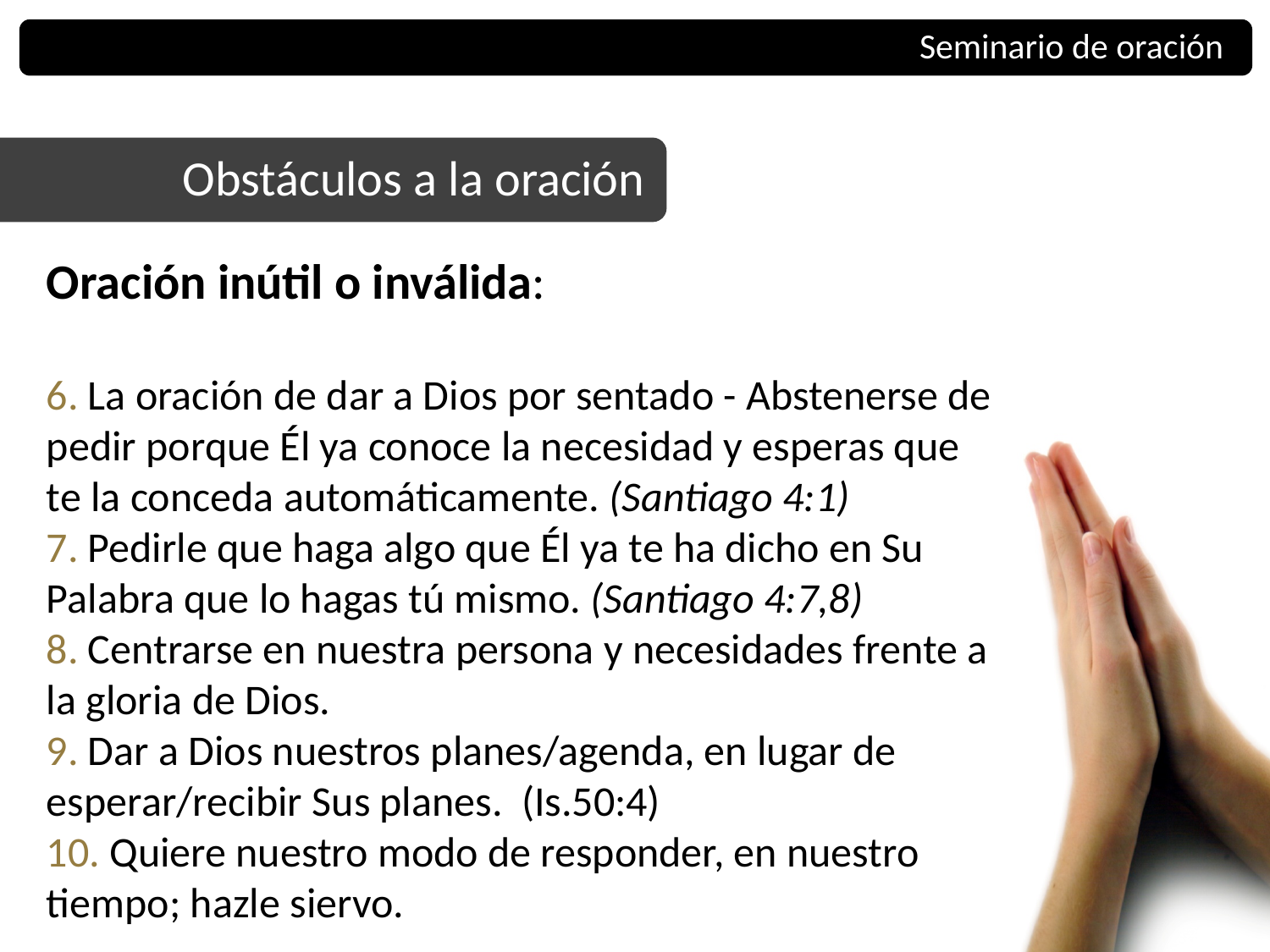

Seminario de oración

Obstáculos a la oración
Oración inútil o inválida:
 La oración de dar a Dios por sentado - Abstenerse de pedir porque Él ya conoce la necesidad y esperas que te la conceda automáticamente. (Santiago 4:1)
 Pedirle que haga algo que Él ya te ha dicho en Su Palabra que lo hagas tú mismo. (Santiago 4:7,8)
 Centrarse en nuestra persona y necesidades frente a la gloria de Dios.
 Dar a Dios nuestros planes/agenda, en lugar de esperar/recibir Sus planes.  (Is.50:4)
 Quiere nuestro modo de responder, en nuestro tiempo; hazle siervo.